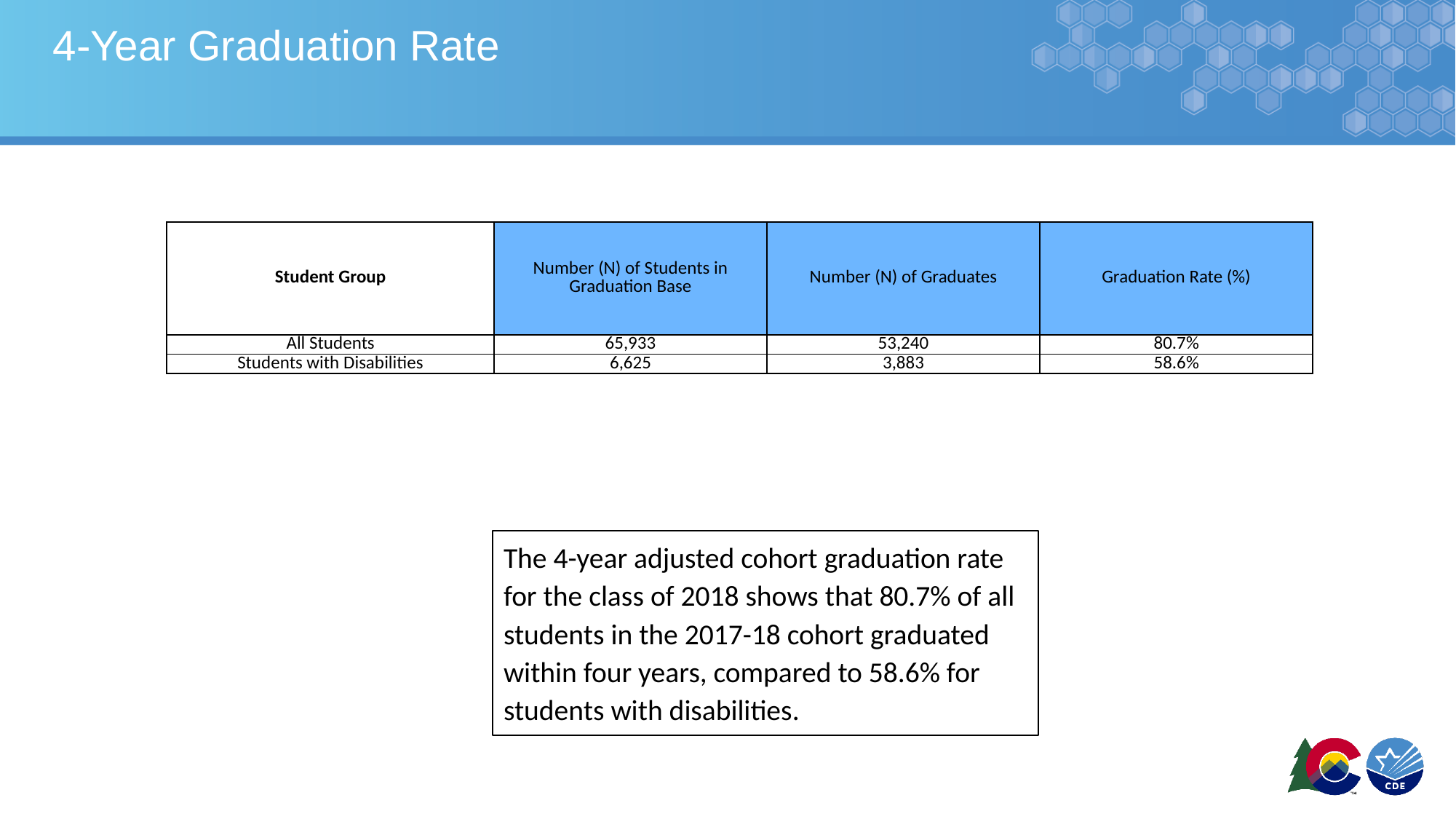

# 4-Year Graduation Rate
| Student Group | Number (N) of Students in Graduation Base | Number (N) of Graduates | Graduation Rate (%) |
| --- | --- | --- | --- |
| All Students | 65,933 | 53,240 | 80.7% |
| Students with Disabilities | 6,625 | 3,883 | 58.6% |
The 4-year adjusted cohort graduation rate for the class of 2018 shows that 80.7% of all students in the 2017-18 cohort graduated within four years, compared to 58.6% for students with disabilities.